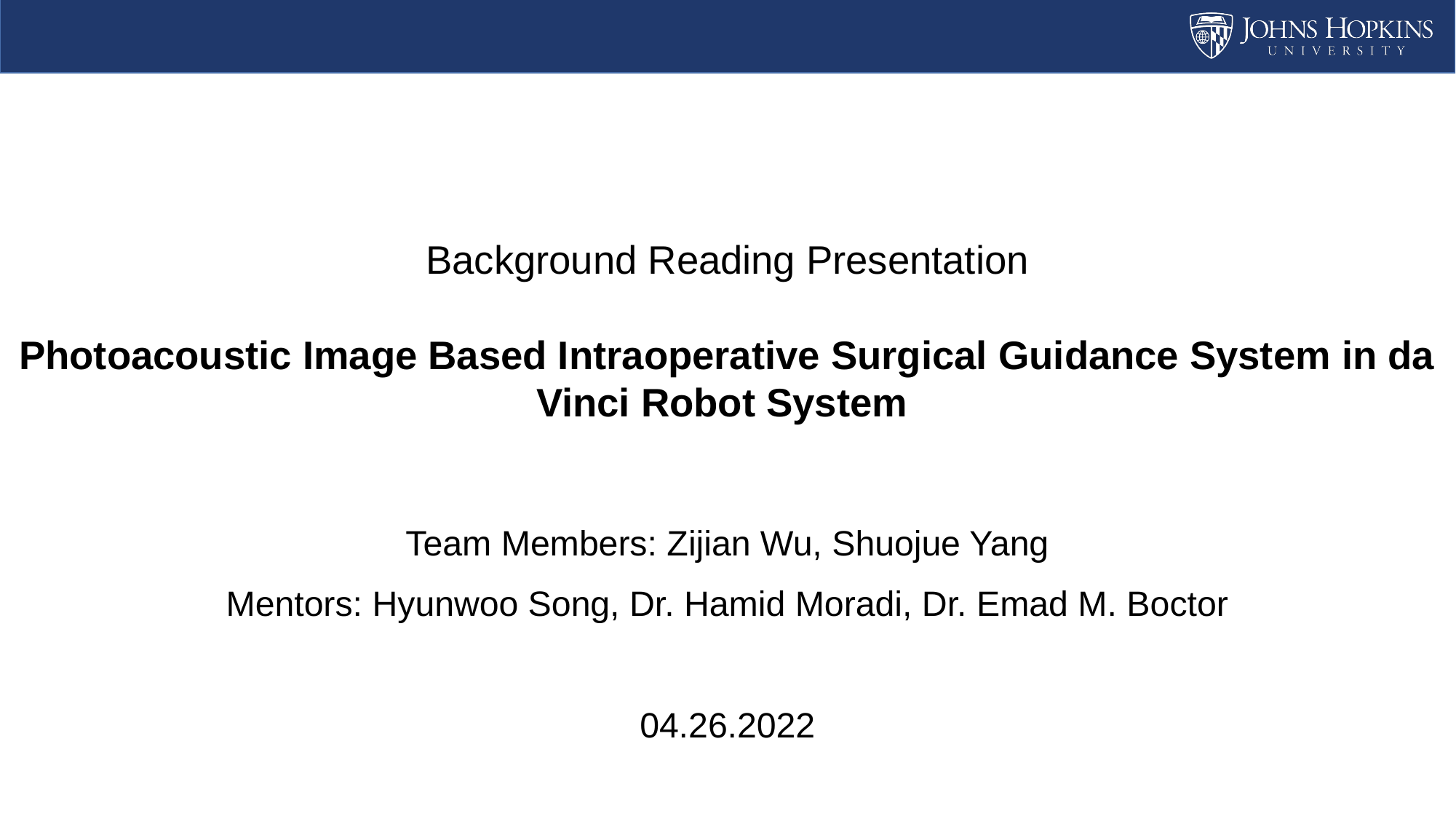

# Background Reading Presentation Photoacoustic Image Based Intraoperative Surgical Guidance System in da Vinci Robot System

Team Members: Zijian Wu, Shuojue Yang
Mentors: Hyunwoo Song, Dr. Hamid Moradi, Dr. Emad M. Boctor

04.26.2022